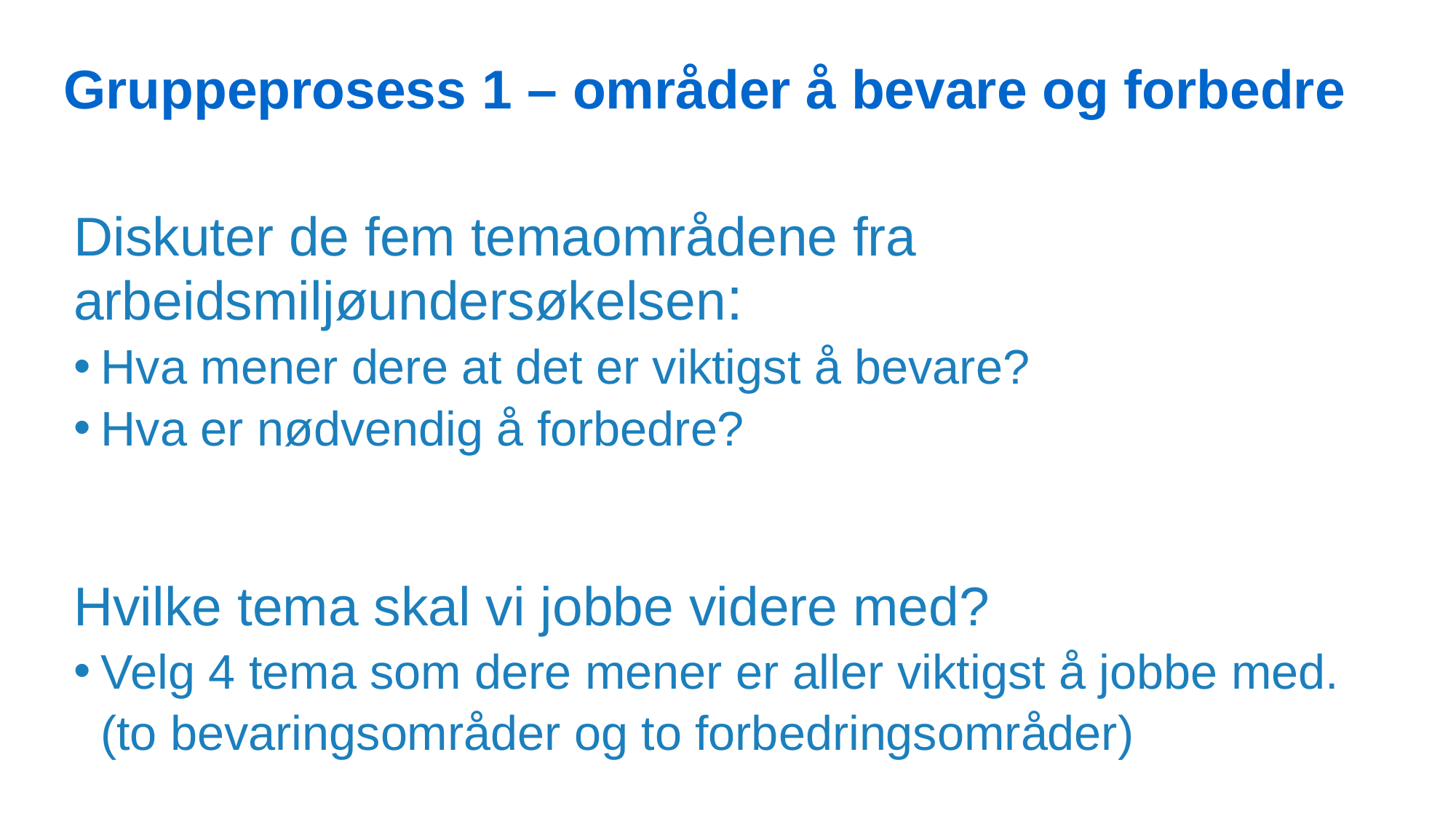

Gruppeprosess 1 – områder å bevare og forbedre
Diskuter de fem temaområdene fra arbeidsmiljøundersøkelsen:
Hva mener dere at det er viktigst å bevare?
Hva er nødvendig å forbedre?

Hvilke tema skal vi jobbe videre med?
Velg 4 tema som dere mener er aller viktigst å jobbe med.
  (to bevaringsområder og to forbedringsområder)